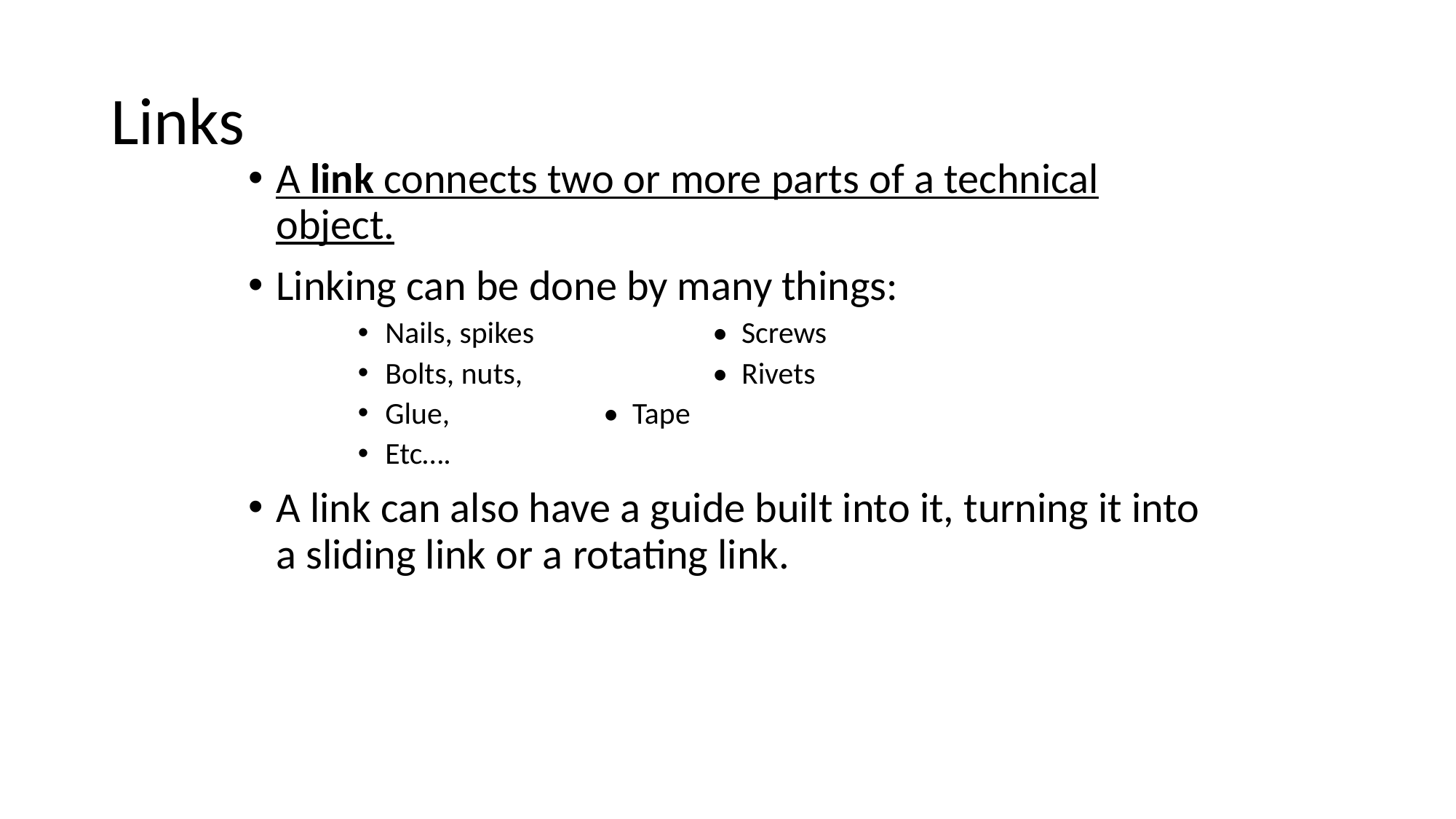

# Links
A link connects two or more parts of a technical object.
Linking can be done by many things:
Nails, spikes		•  Screws
Bolts, nuts, 		•  Rivets
Glue, 		•  Tape
Etc….
A link can also have a guide built into it, turning it into a sliding link or a rotating link.